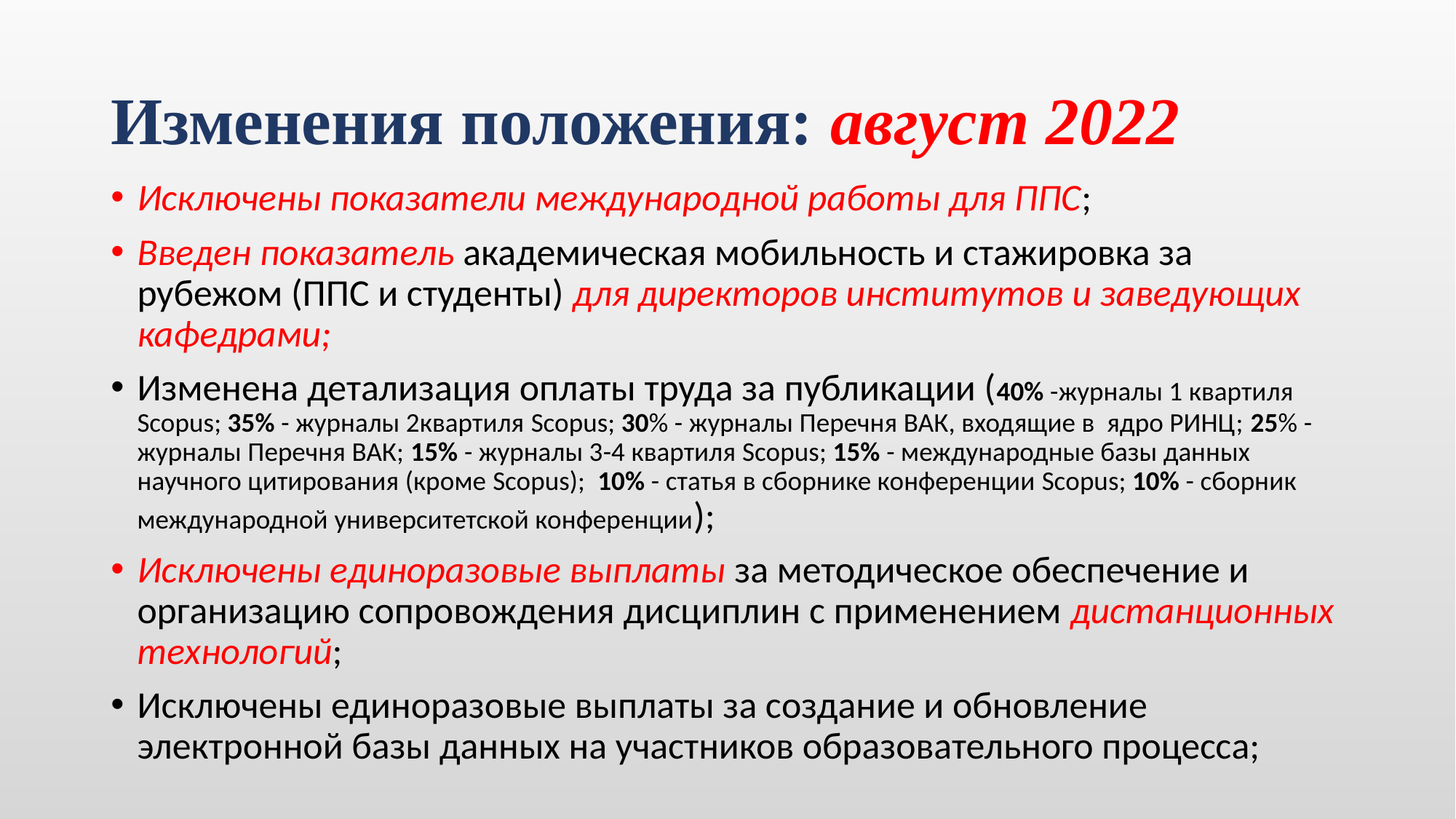

# Изменения положения: август 2022
Исключены показатели международной работы для ППС;
Введен показатель академическая мобильность и стажировка за рубежом (ППС и студенты) для директоров институтов и заведующих кафедрами;
Изменена детализация оплаты труда за публикации (40% -журналы 1 квартиля Scopus; 35% - журналы 2квартиля Scopus; 30% - журналы Перечня ВАК, входящие в  ядро РИНЦ; 25% - журналы Перечня ВАК; 15% - журналы 3-4 квартиля Scopus; 15% - международные базы данных научного цитирования (кроме Scopus);  10% - статья в сборнике конференции Scopus; 10% - сборник международной университетской конференции);
Исключены единоразовые выплаты за методическое обеспечение и организацию сопровождения дисциплин с применением дистанционных технологий;
Исключены единоразовые выплаты за создание и обновление электронной базы данных на участников образовательного процесса;